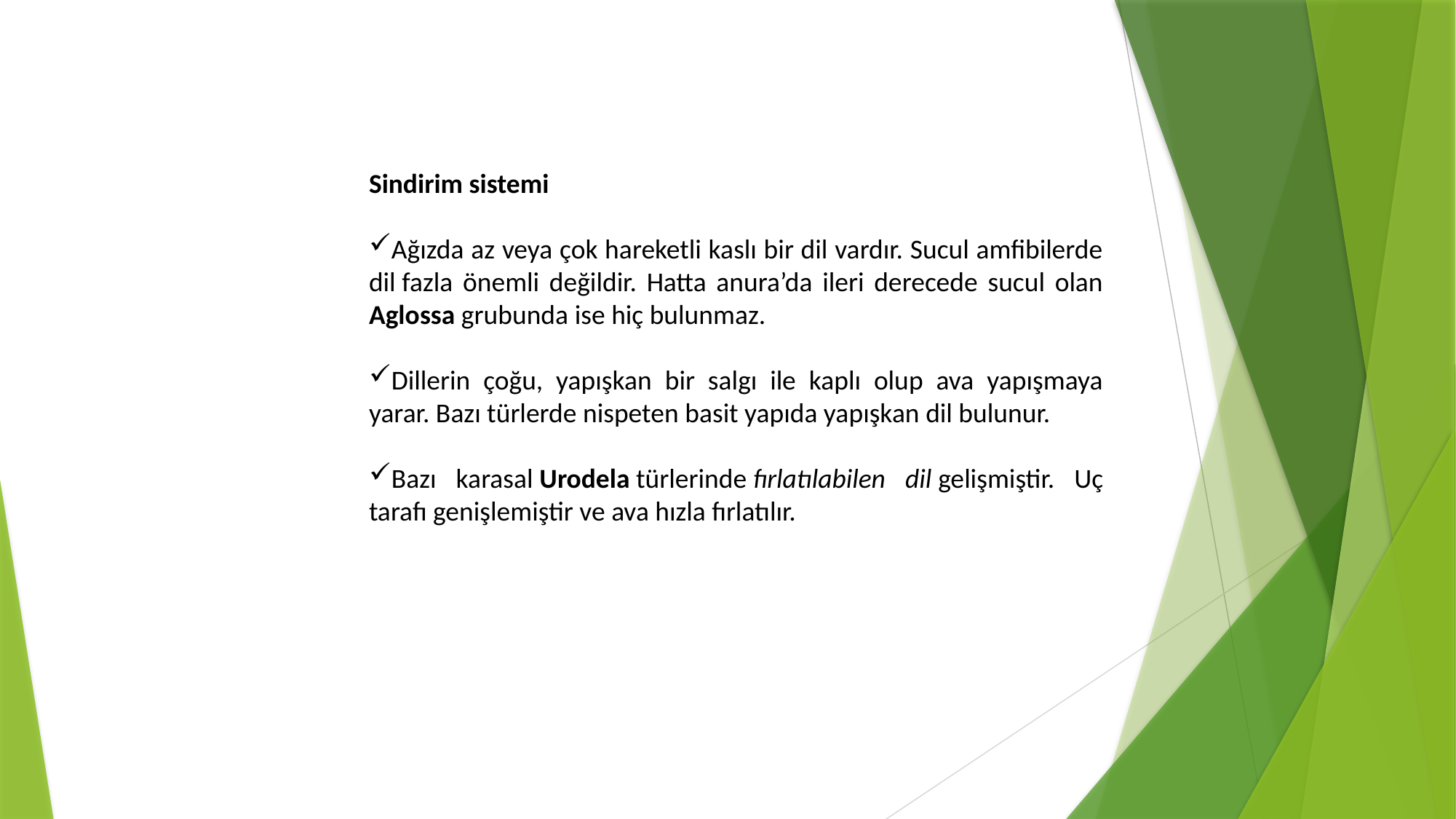

Sindirim sistemi

Ağızda az veya çok hareketli kaslı bir dil vardır. Sucul amfibilerde dil fazla önemli değildir. Hatta anura’da ileri derecede sucul olan Aglossa grubunda ise hiç bulunmaz.

Dillerin çoğu, yapışkan bir salgı ile kaplı olup ava yapışmaya yarar. Bazı türlerde nispeten basit yapıda yapışkan dil bulunur.

Bazı karasal Urodela türlerinde fırlatılabilen dil gelişmiştir. Uç tarafı genişlemiştir ve ava hızla fırlatılır.